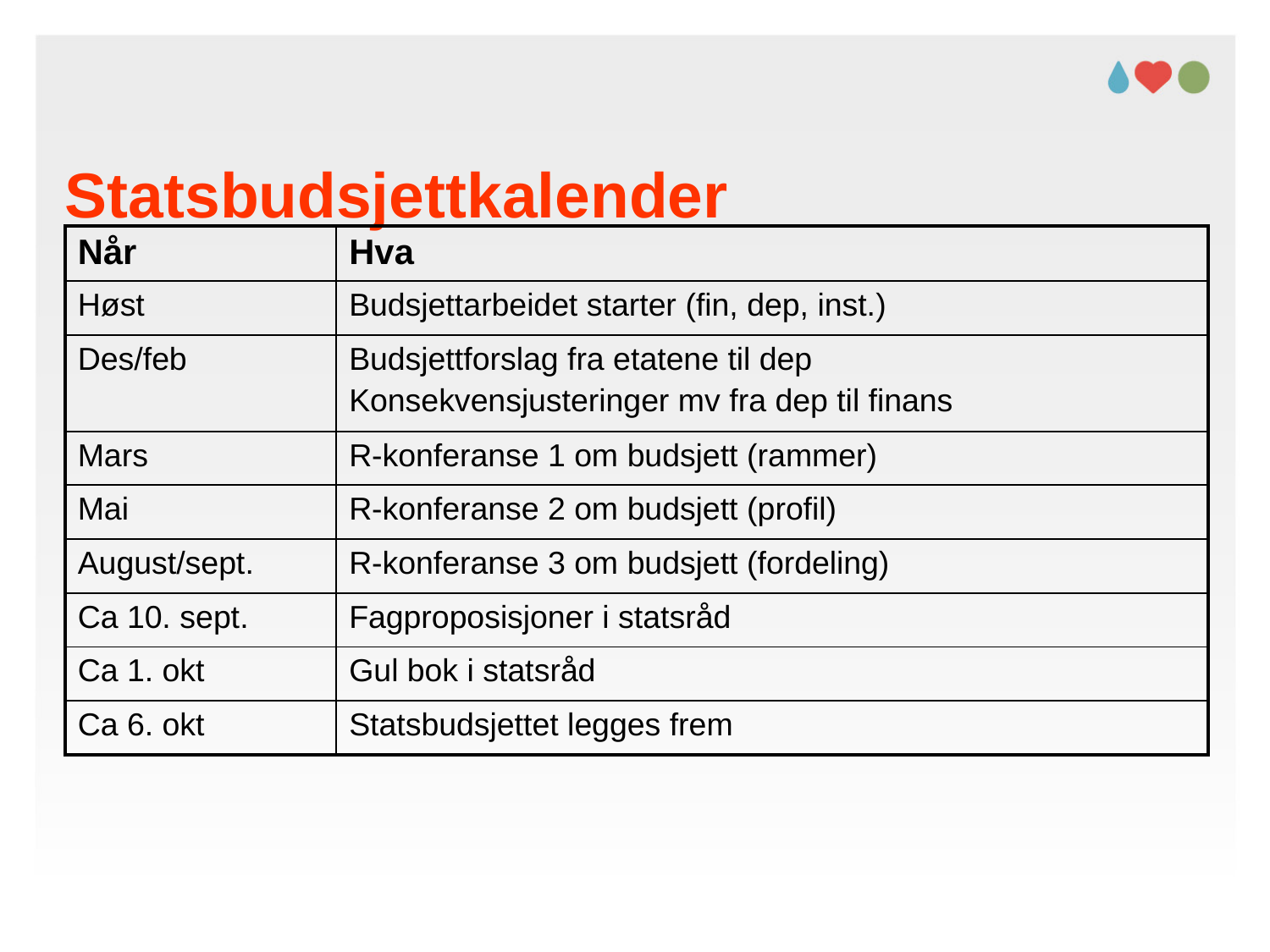

# Statsbudsjettkalender
| Når | Hva |
| --- | --- |
| Høst | Budsjettarbeidet starter (fin, dep, inst.) |
| Des/feb | Budsjettforslag fra etatene til dep Konsekvensjusteringer mv fra dep til finans |
| Mars | R-konferanse 1 om budsjett (rammer) |
| Mai | R-konferanse 2 om budsjett (profil) |
| August/sept. | R-konferanse 3 om budsjett (fordeling) |
| Ca 10. sept. | Fagproposisjoner i statsråd |
| Ca 1. okt | Gul bok i statsråd |
| Ca 6. okt | Statsbudsjettet legges frem |